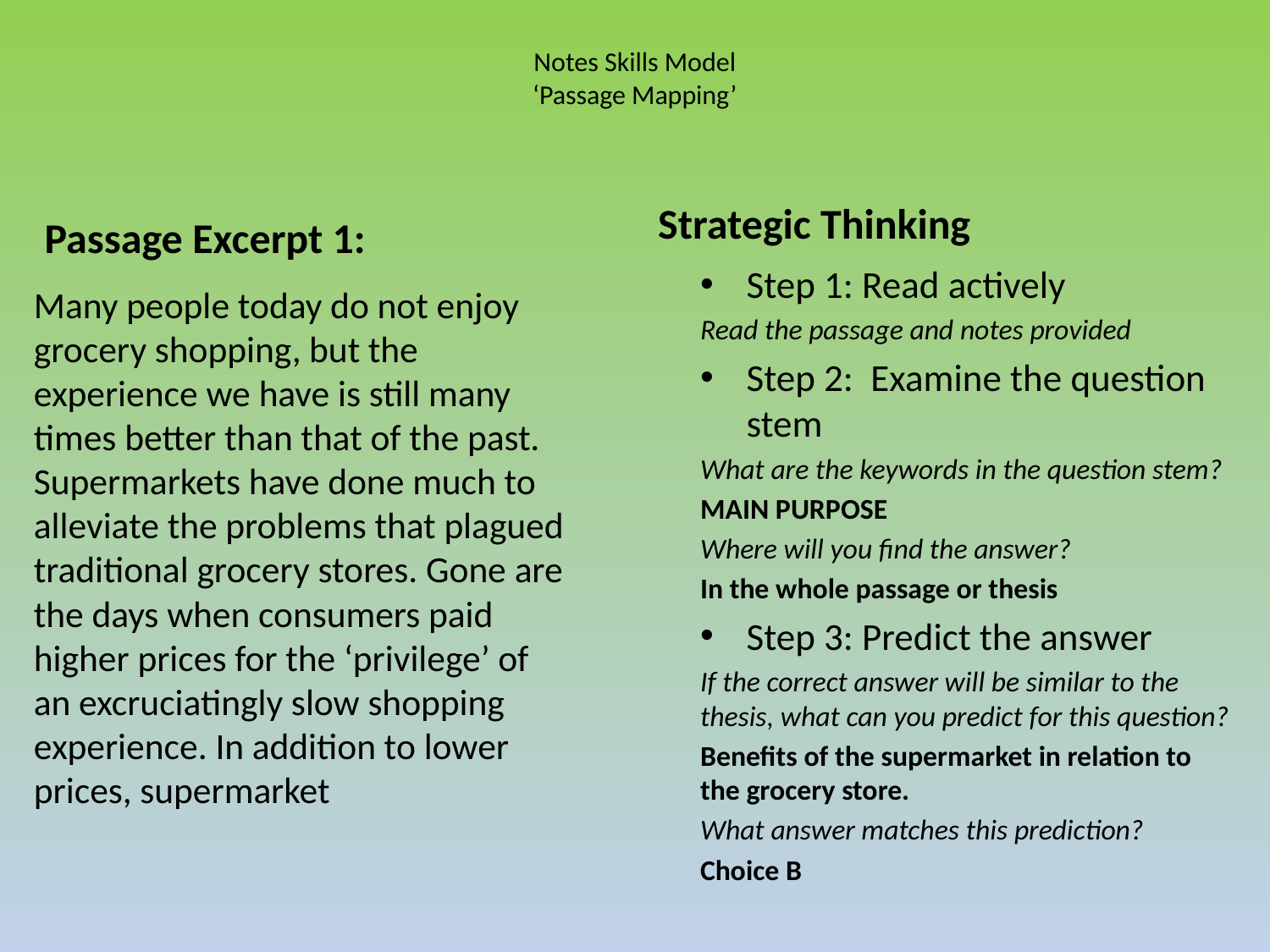

# Notes Skills Model ‘Passage Mapping’
Strategic Thinking
Passage Excerpt 1:
Step 1: Read actively
Read the passage and notes provided
Step 2:  Examine the question stem
What are the keywords in the question stem?
MAIN PURPOSE
Where will you find the answer?
In the whole passage or thesis
Step 3: Predict the answer
If the correct answer will be similar to the thesis, what can you predict for this question?
Benefits of the supermarket in relation to the grocery store.
What answer matches this prediction?
Choice B
Many people today do not enjoy grocery shopping, but the experience we have is still many times better than that of the past. Supermarkets have done much to alleviate the problems that plagued traditional grocery stores. Gone are the days when consumers paid higher prices for the ‘privilege’ of an excruciatingly slow shopping experience. In addition to lower prices, supermarket